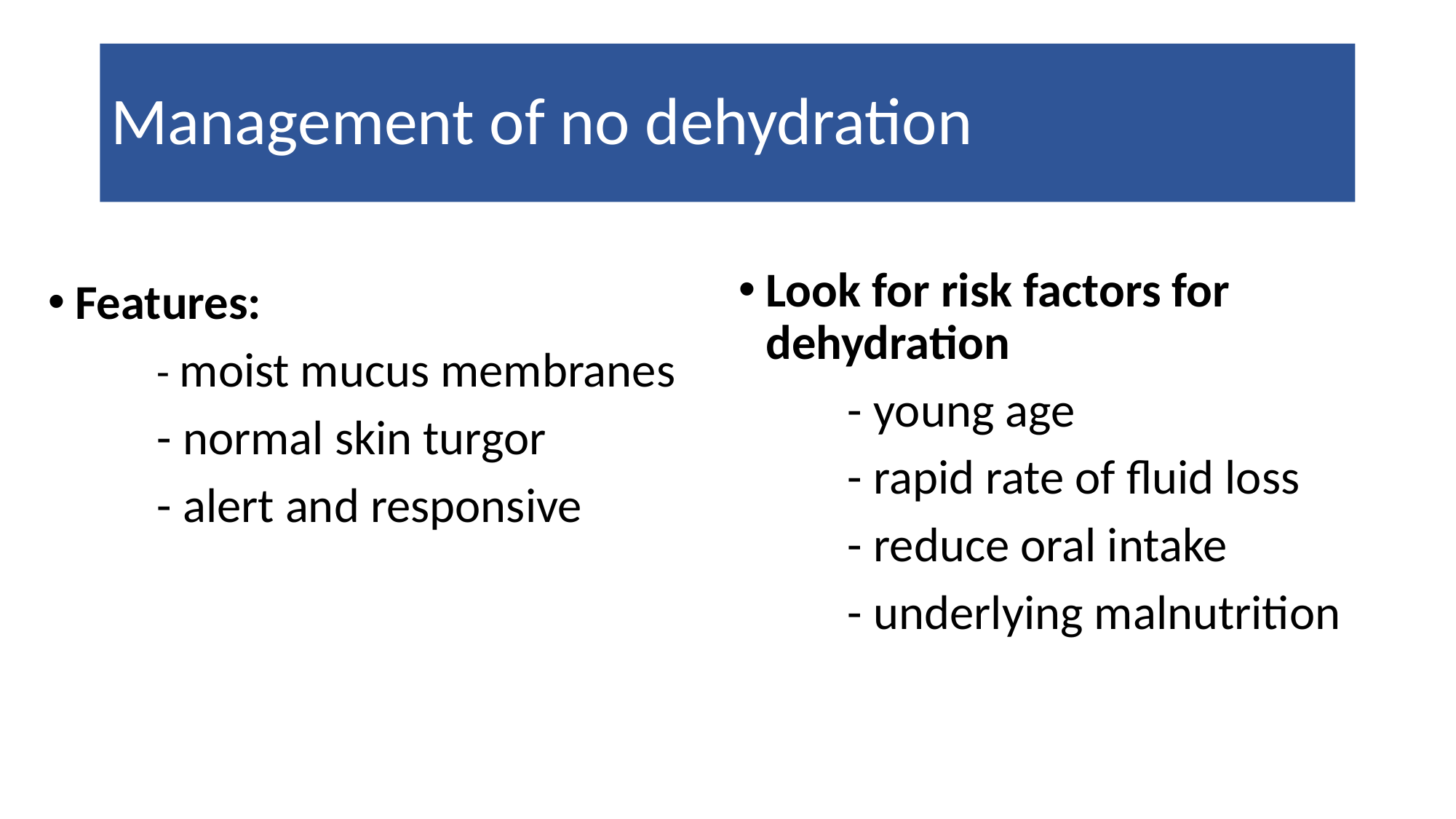

# Management of no dehydration
Look for risk factors for dehydration
	- young age
	- rapid rate of fluid loss
	- reduce oral intake
	- underlying malnutrition

Features:
	- moist mucus membranes
	- normal skin turgor
	- alert and responsive